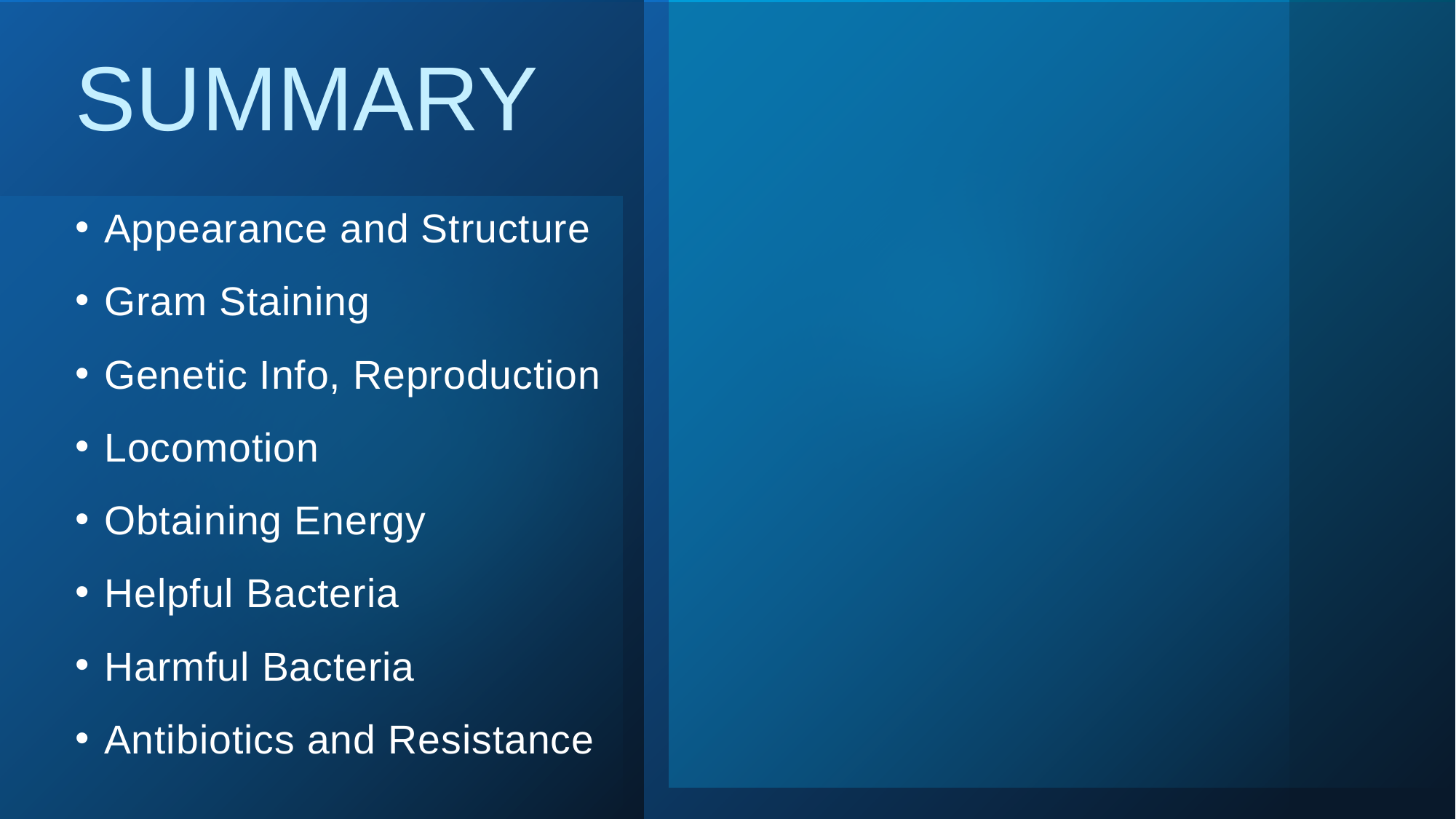

# Summary
Appearance and Structure
Gram Staining
Genetic Info, Reproduction
Locomotion
Obtaining Energy
Helpful Bacteria
Harmful Bacteria
Antibiotics and Resistance